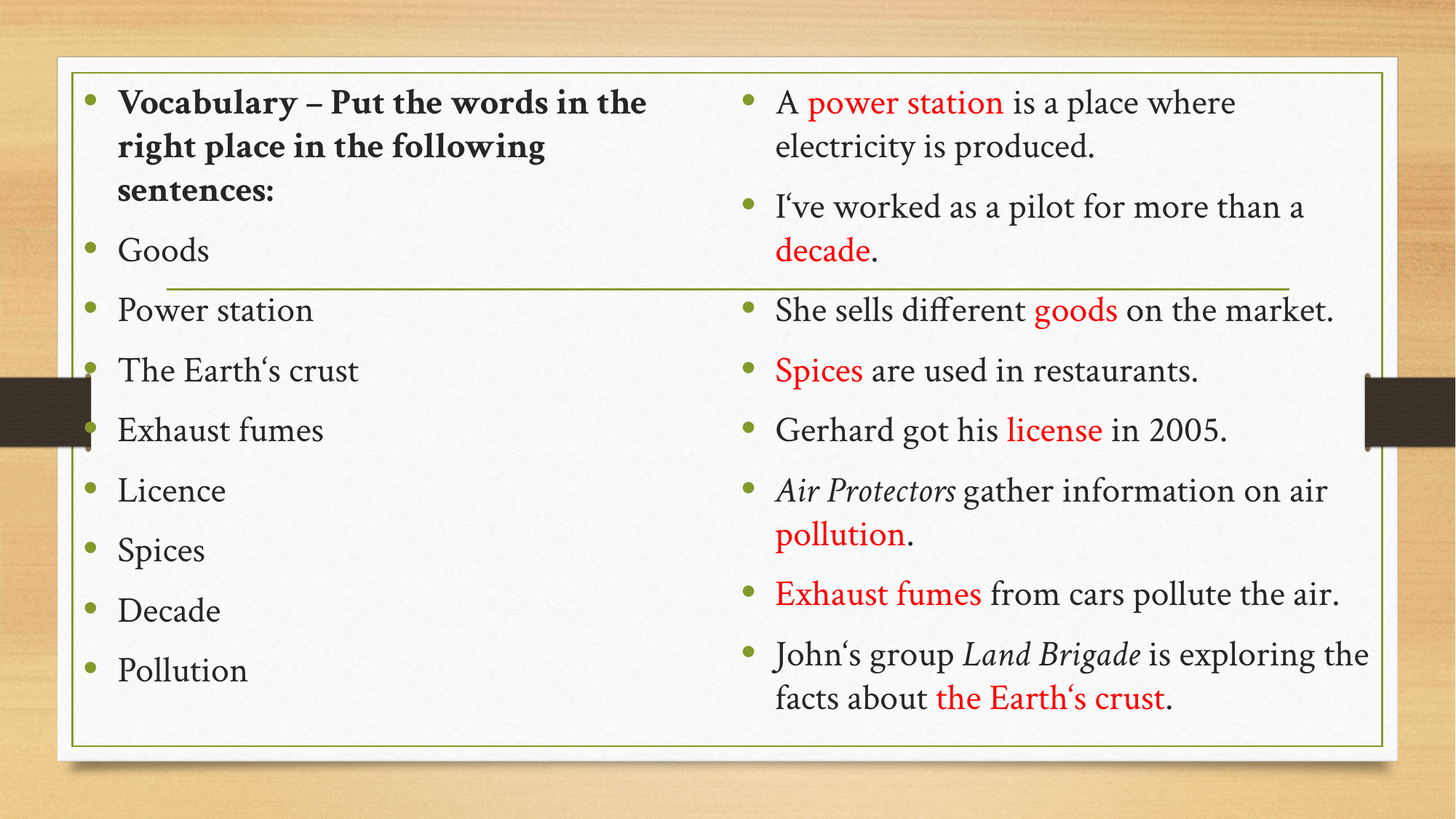

Vocabulary – Put the words in the right place in the following sentences:
Goods
Power station
The Earth‘s crust
Exhaust fumes
Licence
Spices
Decade
Pollution

A power station is a place where electricity is produced.
I‘ve worked as a pilot for more than a decade.
She sells different goods on the market.
Spices are used in restaurants.
Gerhard got his license in 2005.
Air Protectors gather information on air pollution.
Exhaust fumes from cars pollute the air.
John‘s group Land Brigade is exploring the facts about the Earth‘s crust.